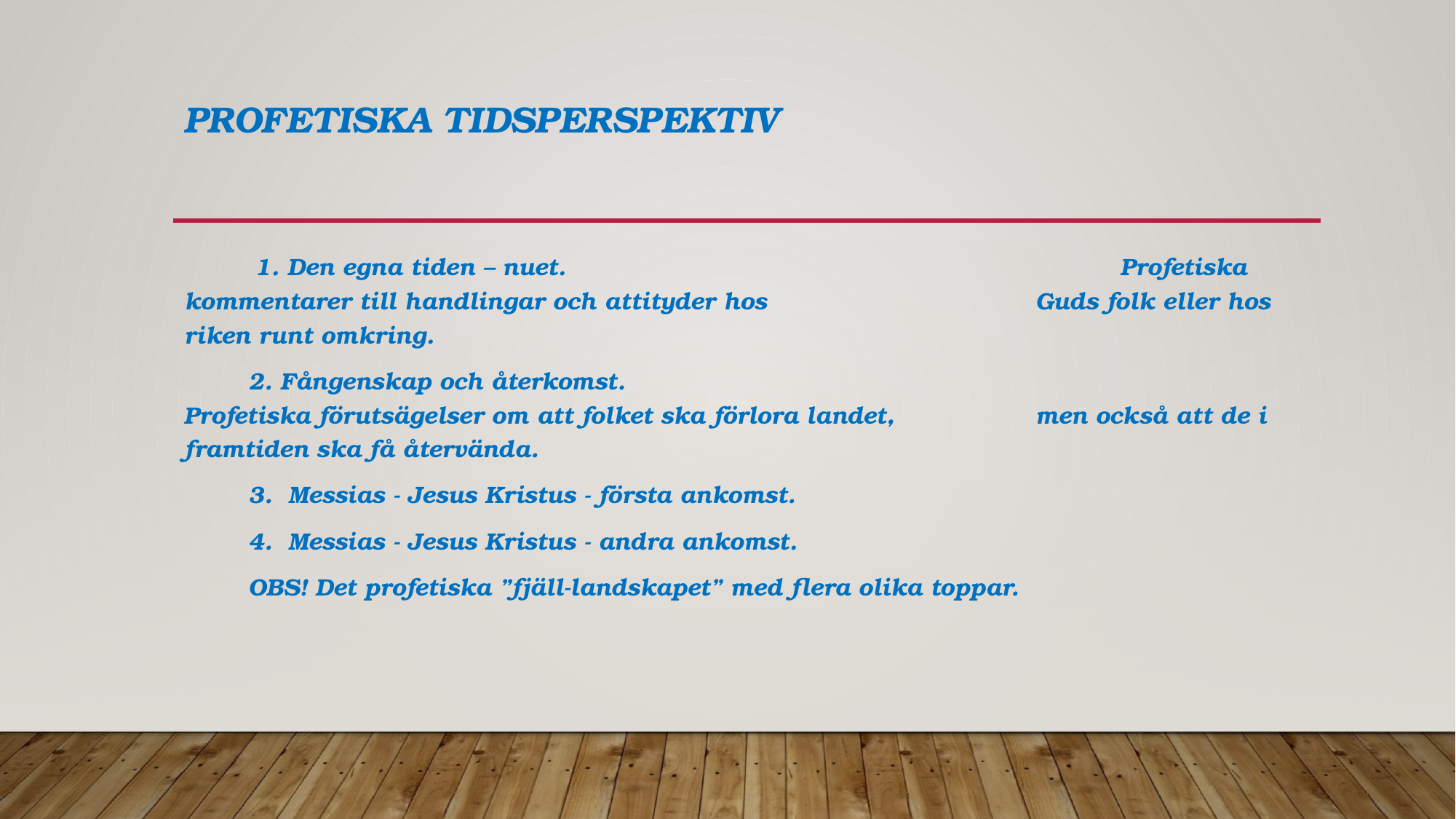

# Profetiska tidsperspektiv
          1. Den egna tiden – nuet.                                                                    	Profetiska kommentarer till handlingar och attityder hos 	                            	Guds folk eller hos riken runt omkring.
        2. Fångenskap och återkomst.                                                                 	Profetiska förutsägelser om att folket ska förlora landet,                 	men också att de i framtiden ska få återvända.
        3.  Messias - Jesus Kristus - första ankomst.
        4.  Messias - Jesus Kristus - andra ankomst.
        OBS! Det profetiska ”fjäll-landskapet” med flera olika toppar.